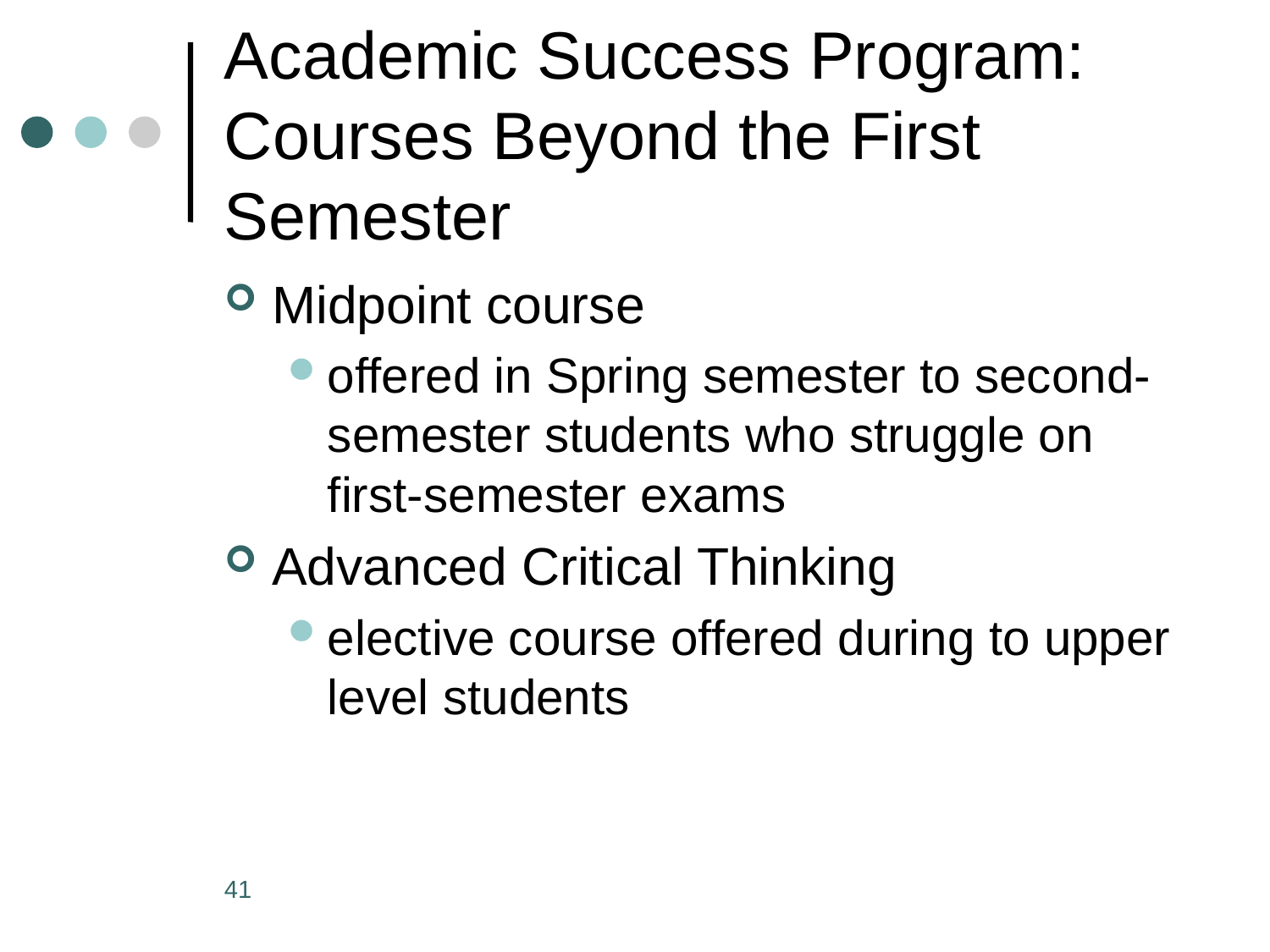

# Academic Success Program:  Courses Beyond the First Semester
Midpoint course
offered in Spring semester to second-semester students who struggle on first-semester exams
Advanced Critical Thinking
elective course offered during to upper level students
41